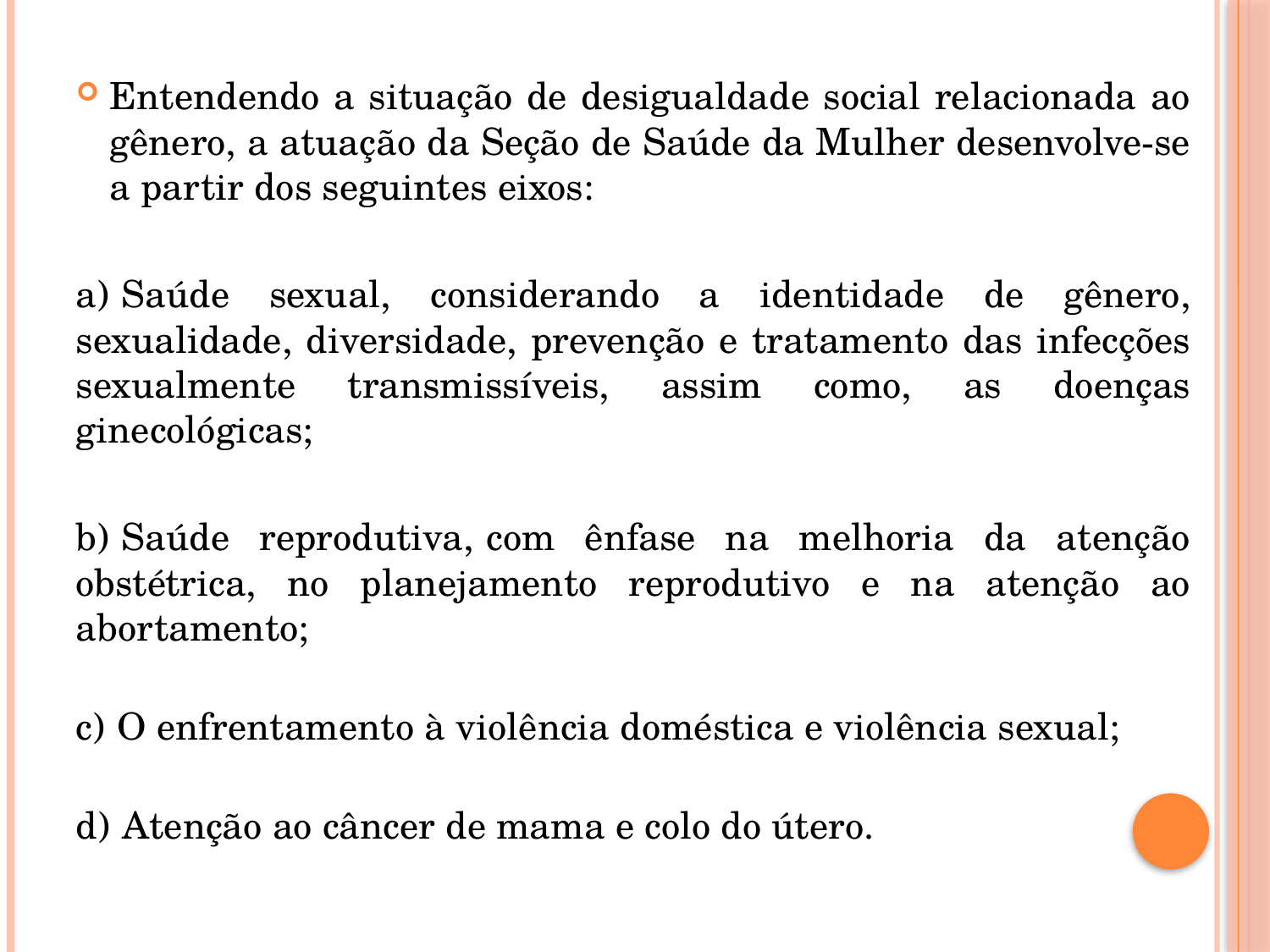

Entendendo a situação de desigualdade social relacionada ao gênero, a atuação da Seção de Saúde da Mulher desenvolve-se a partir dos seguintes eixos:

a) Saúde sexual, considerando a identidade de gênero, sexualidade, diversidade, prevenção e tratamento das infecções sexualmente transmissíveis, assim como, as doenças ginecológicas;

b) Saúde reprodutiva, com ênfase na melhoria da atenção obstétrica, no planejamento reprodutivo e na atenção ao abortamento;
c) O enfrentamento à violência doméstica e violência sexual;
d) Atenção ao câncer de mama e colo do útero.